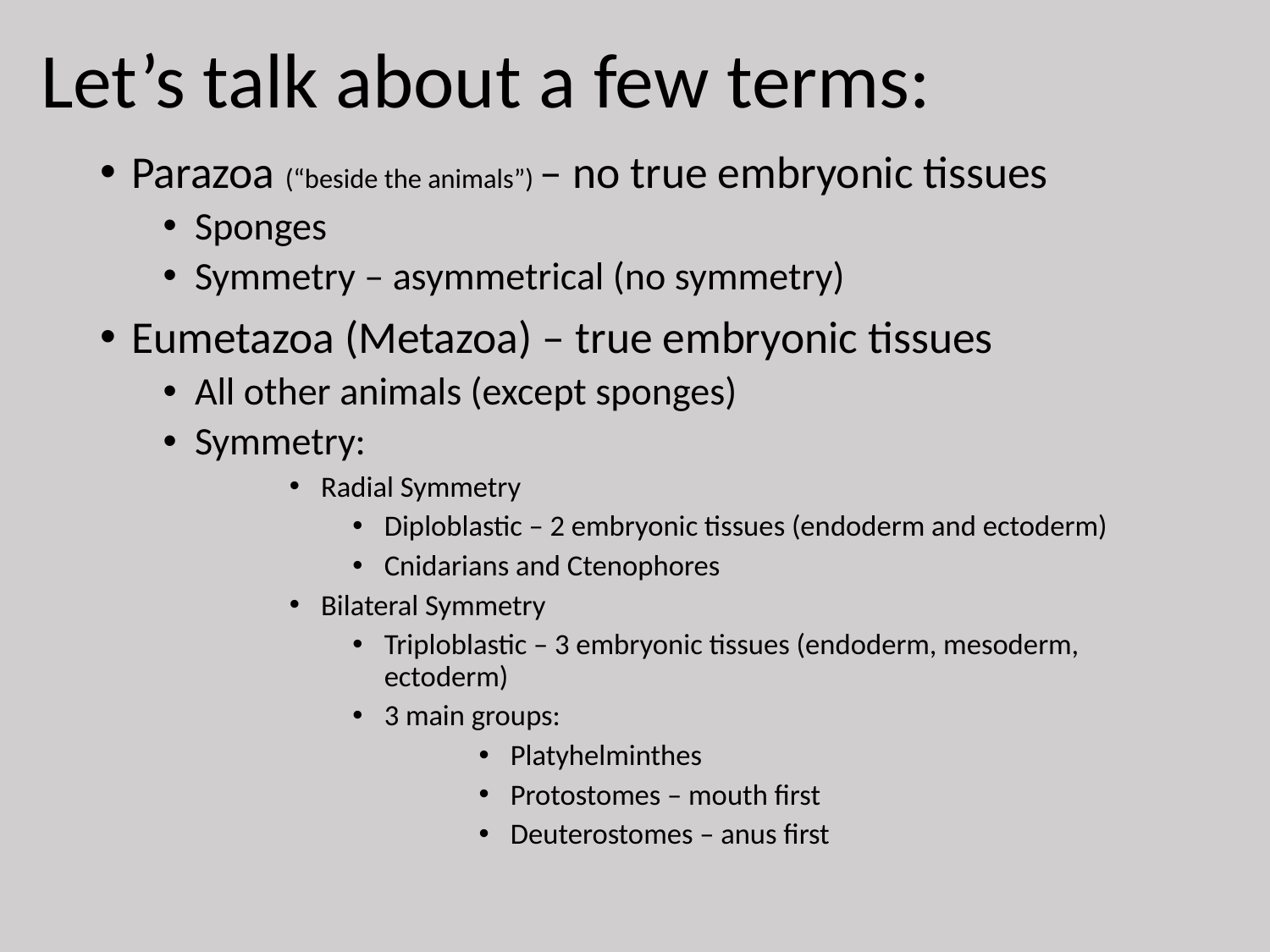

# Let’s talk about a few terms:
Parazoa (“beside the animals”) – no true embryonic tissues
Sponges
Symmetry – asymmetrical (no symmetry)
Eumetazoa (Metazoa) – true embryonic tissues
All other animals (except sponges)
Symmetry:
Radial Symmetry
Diploblastic – 2 embryonic tissues (endoderm and ectoderm)
Cnidarians and Ctenophores
Bilateral Symmetry
Triploblastic – 3 embryonic tissues (endoderm, mesoderm, ectoderm)
3 main groups:
Platyhelminthes
Protostomes – mouth first
Deuterostomes – anus first